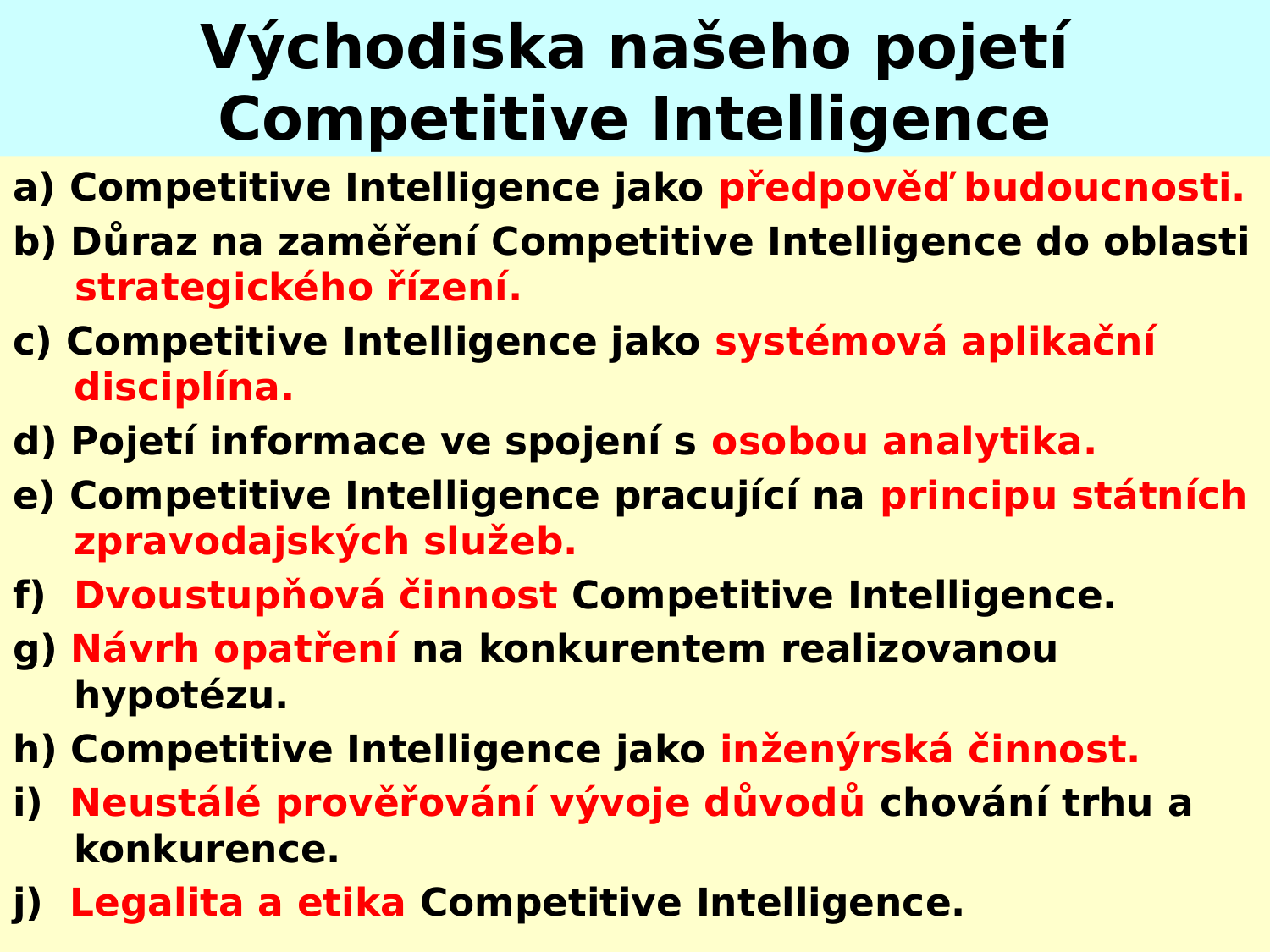

# Východiska našeho pojetí Competitive Intelligence
a) Competitive Intelligence jako předpověď budoucnosti.
b) Důraz na zaměření Competitive Intelligence do oblasti strategického řízení.
c) Competitive Intelligence jako systémová aplikační disciplína.
d) Pojetí informace ve spojení s osobou analytika.
e) Competitive Intelligence pracující na principu státních zpravodajských služeb.
f)  Dvoustupňová činnost Competitive Intelligence.
g) Návrh opatření na konkurentem realizovanou hypotézu.
h) Competitive Intelligence jako inženýrská činnost.
i)  Neustálé prověřování vývoje důvodů chování trhu a konkurence.
j)  Legalita a etika Competitive Intelligence.